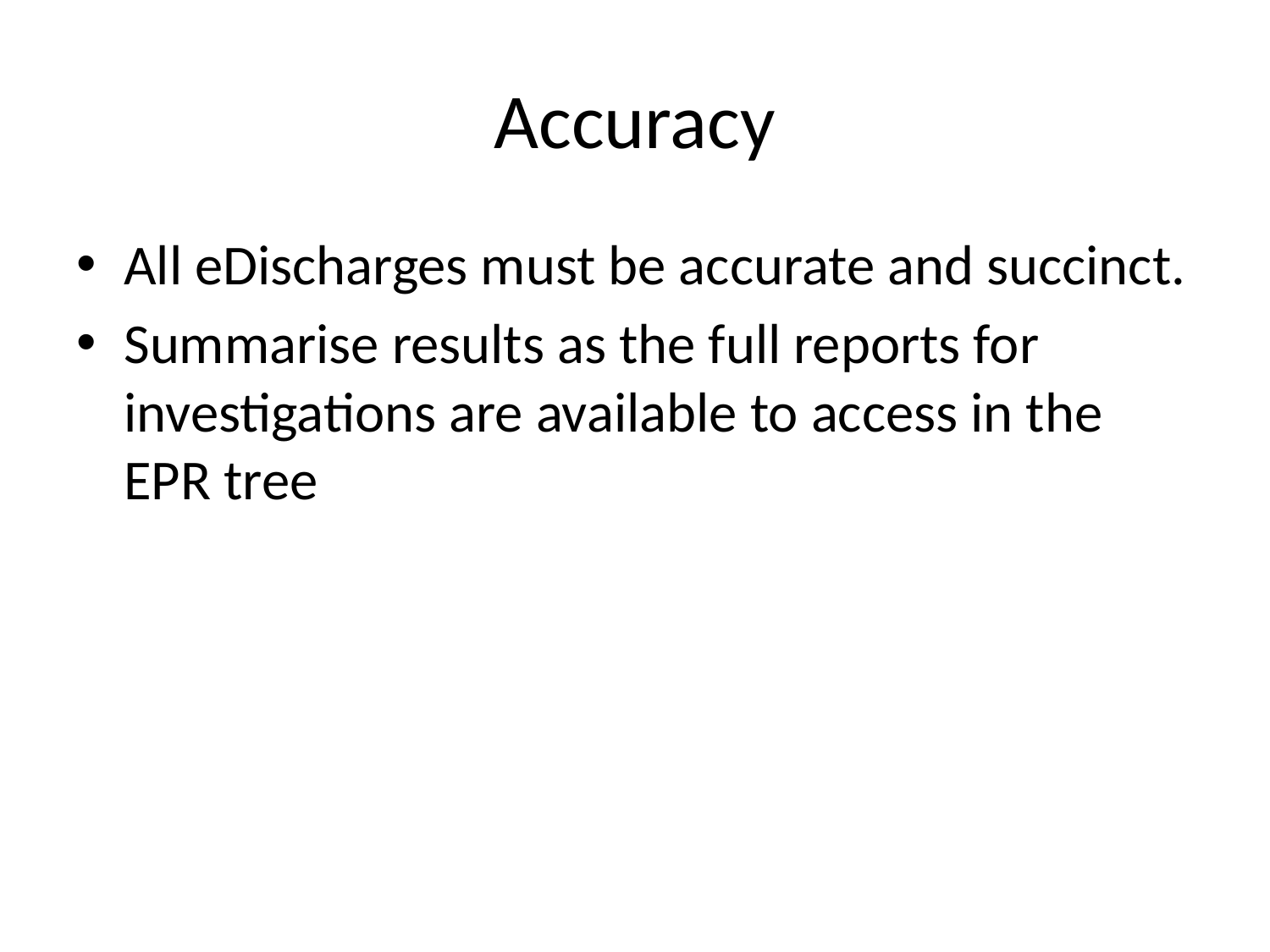

# Accuracy
All eDischarges must be accurate and succinct.
Summarise results as the full reports for investigations are available to access in the EPR tree